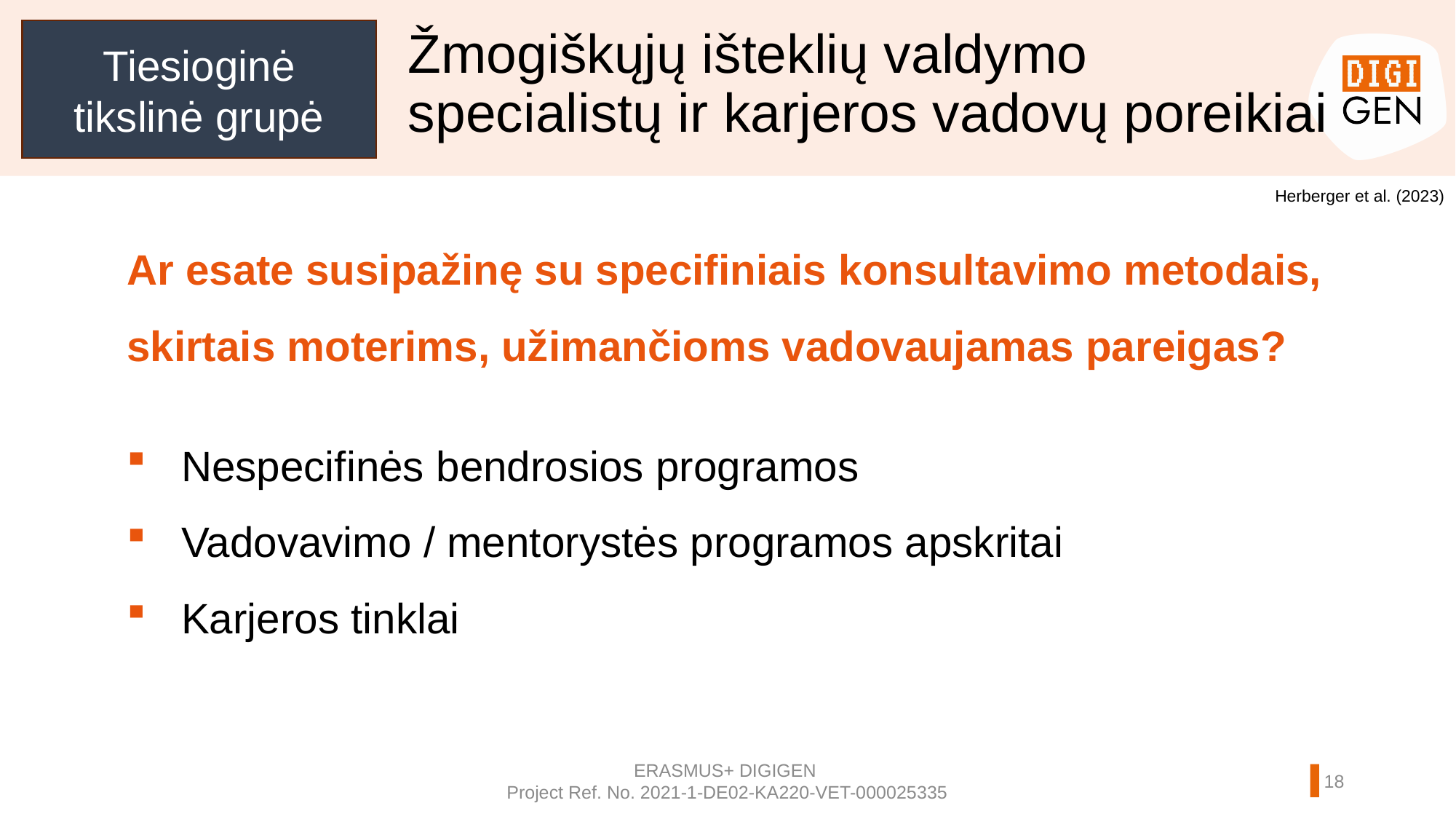

Tiesioginė tikslinė grupė
# Žmogiškųjų išteklių valdymo specialistų ir karjeros vadovų poreikiai
Herberger et al. (2023)
Ar esate susipažinę su specifiniais konsultavimo metodais, skirtais moterims, užimančioms vadovaujamas pareigas?

Nespecifinės bendrosios programos
Vadovavimo / mentorystės programos apskritai
Karjeros tinklai
ERASMUS+ DIGIGEN
Project Ref. No. 2021-1-DE02-KA220-VET-000025335
18